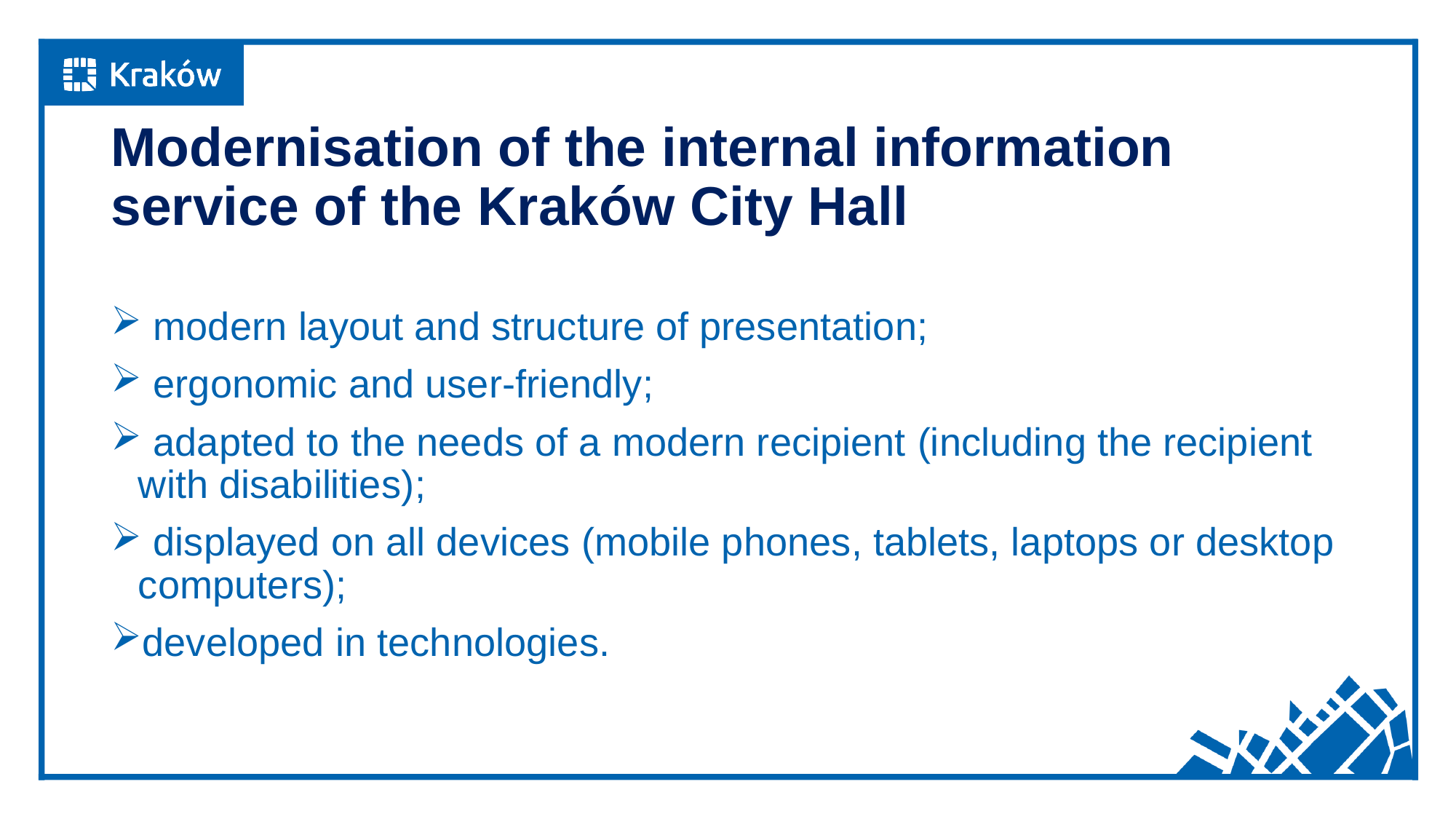

# Modernisation of the internal information service of the Kraków City Hall
 modern layout and structure of presentation;
 ergonomic and user-friendly;
 adapted to the needs of a modern recipient (including the recipient with disabilities);
 displayed on all devices (mobile phones, tablets, laptops or desktop computers);
developed in technologies.